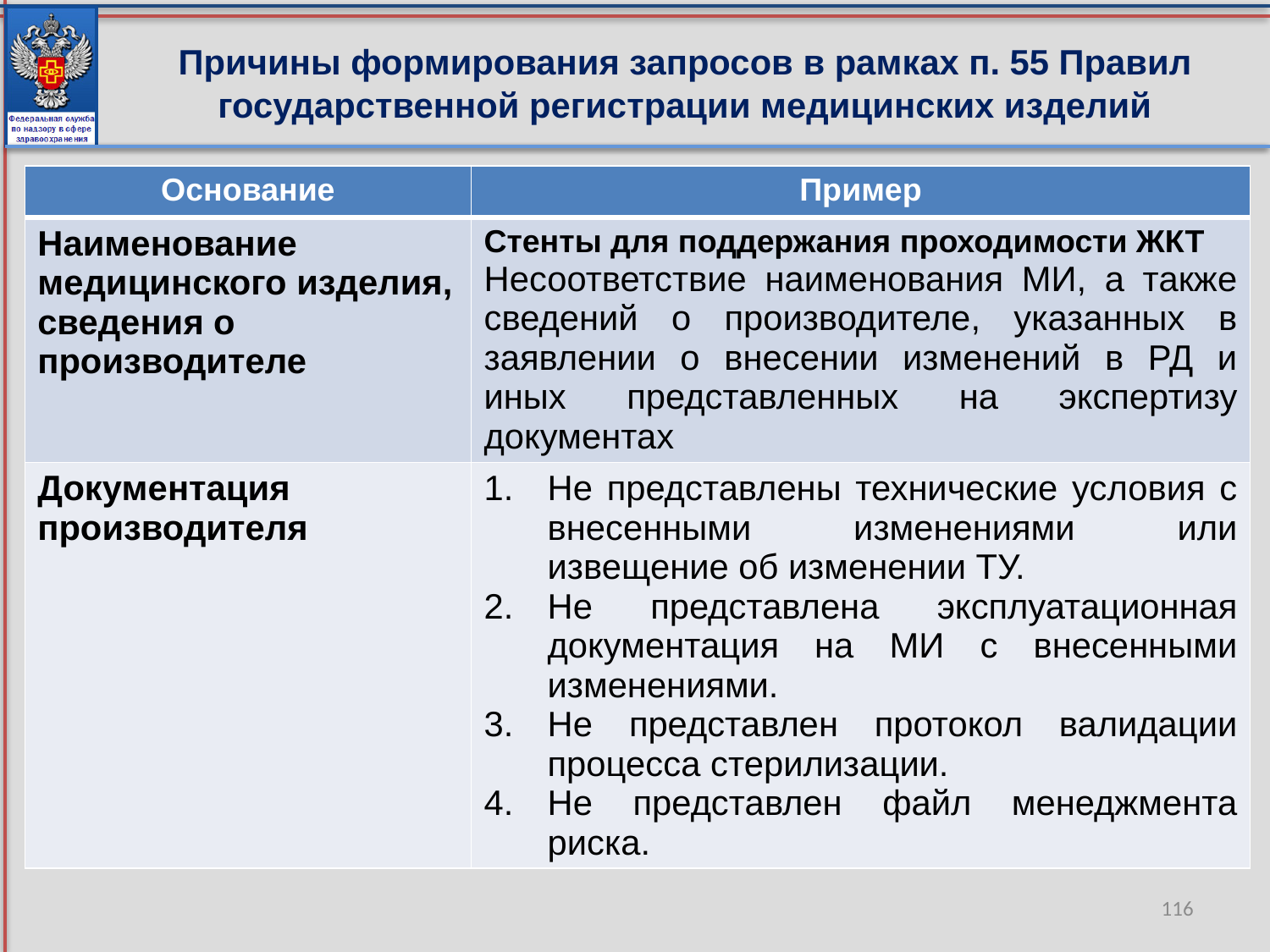

Причины формирования запросов в рамках п. 55 Правил государственной регистрации медицинских изделий
| Основание | Пример |
| --- | --- |
| Наименование медицинского изделия, сведения о производителе | Стенты для поддержания проходимости ЖКТ Несоответствие наименования МИ, а также сведений о производителе, указанных в заявлении о внесении изменений в РД и иных представленных на экспертизу документах |
| Документация производителя | Не представлены технические условия с внесенными изменениями или извещение об изменении ТУ. Не представлена эксплуатационная документация на МИ с внесенными изменениями. Не представлен протокол валидации процесса стерилизации. Не представлен файл менеджмента риска. |
116